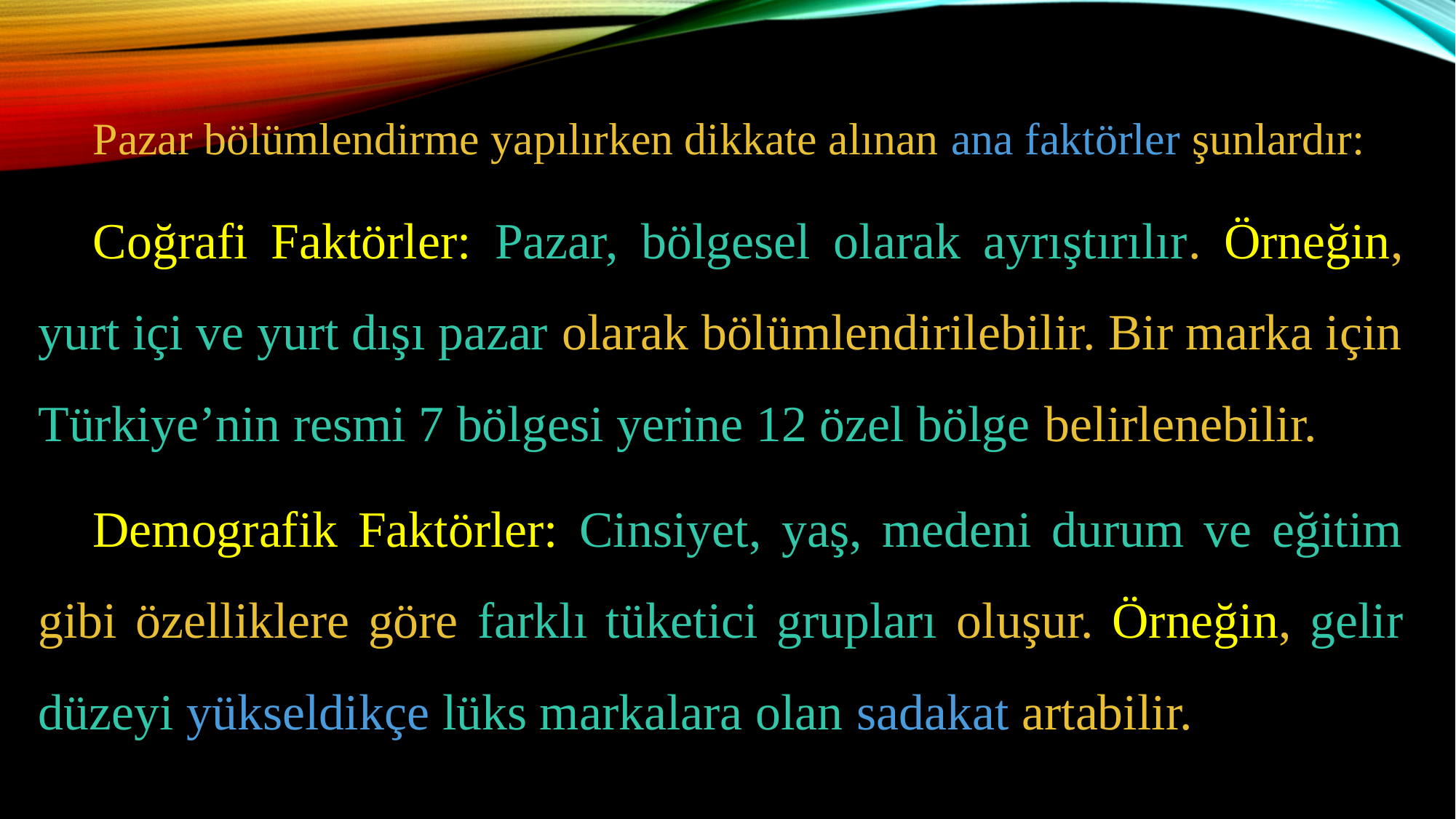

Pazar bölümlendirme yapılırken dikkate alınan ana faktörler şunlardır:
Coğrafi Faktörler: Pazar, bölgesel olarak ayrıştırılır. Örneğin, yurt içi ve yurt dışı pazar olarak bölümlendirilebilir. Bir marka için Türkiye’nin resmi 7 bölgesi yerine 12 özel bölge belirlenebilir.
Demografik Faktörler: Cinsiyet, yaş, medeni durum ve eğitim gibi özelliklere göre farklı tüketici grupları oluşur. Örneğin, gelir düzeyi yükseldikçe lüks markalara olan sadakat artabilir.